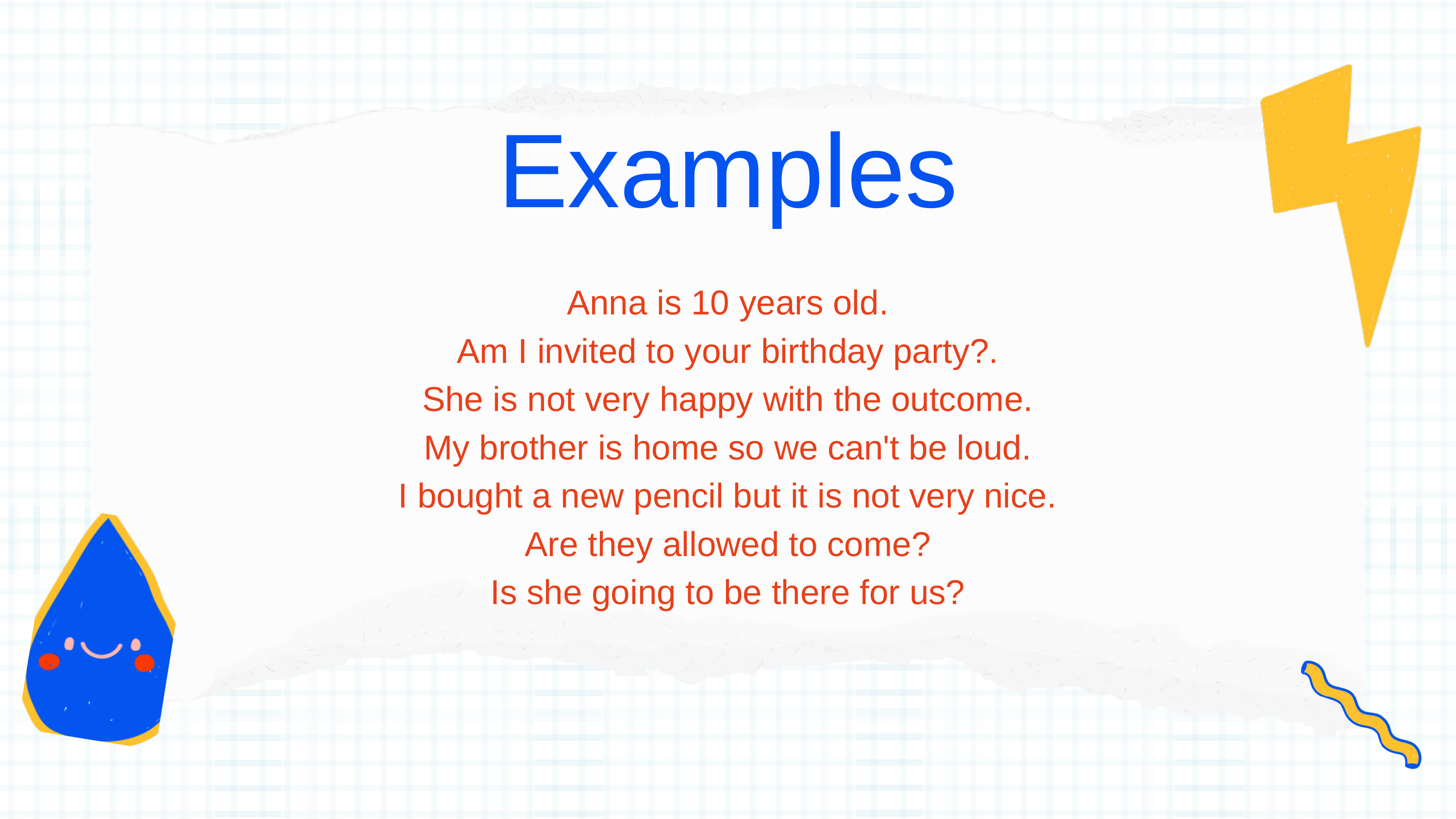

Examples
Anna is 10 years old.
Am I invited to your birthday party?.
She is not very happy with the outcome.
My brother is home so we can't be loud.
I bought a new pencil but it is not very nice.
Are they allowed to come?
Is she going to be there for us?